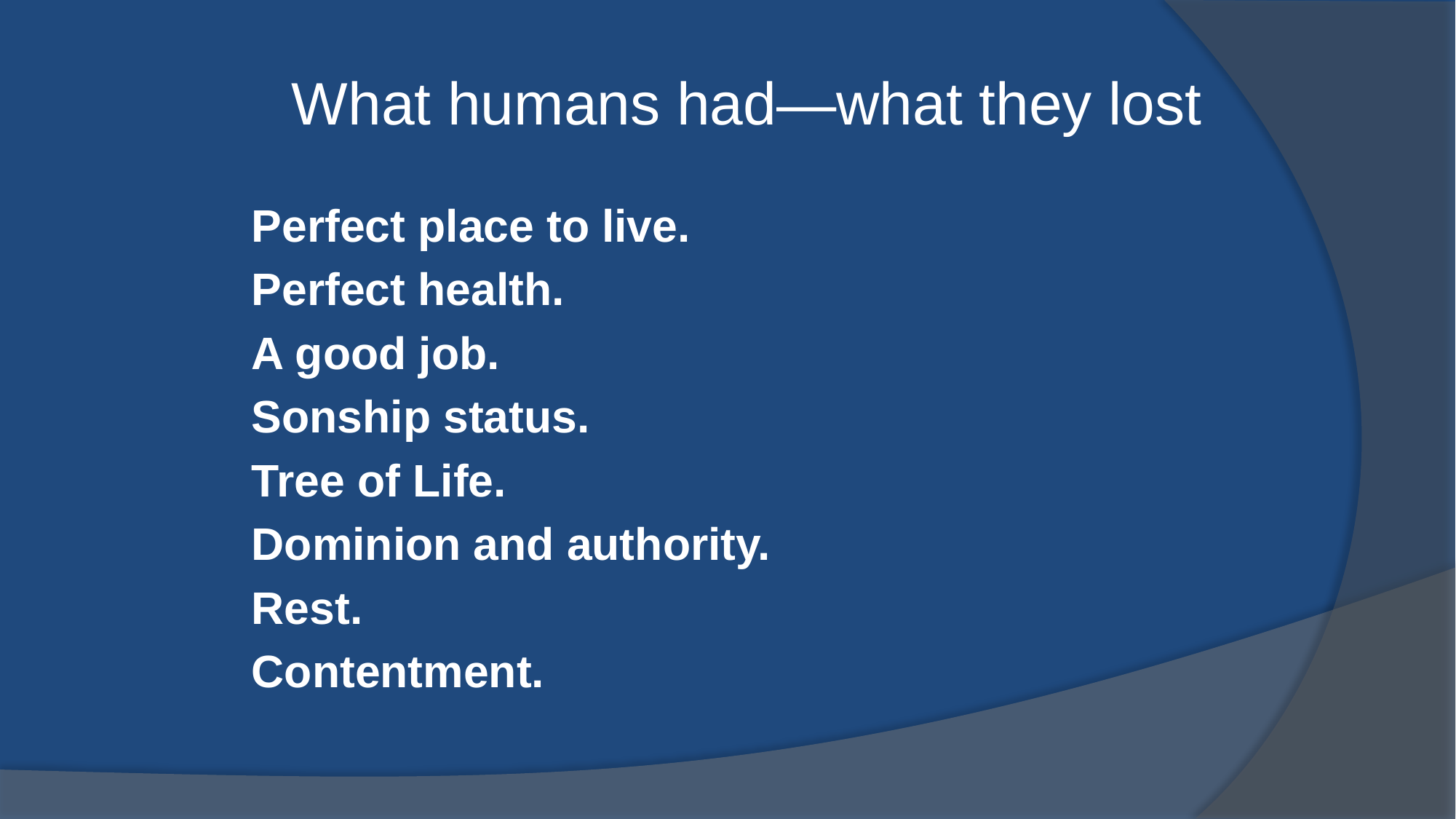

# What humans had—what they lost
Perfect place to live.
Perfect health.
A good job.
Sonship status.
Tree of Life.
Dominion and authority.
Rest.
Contentment.